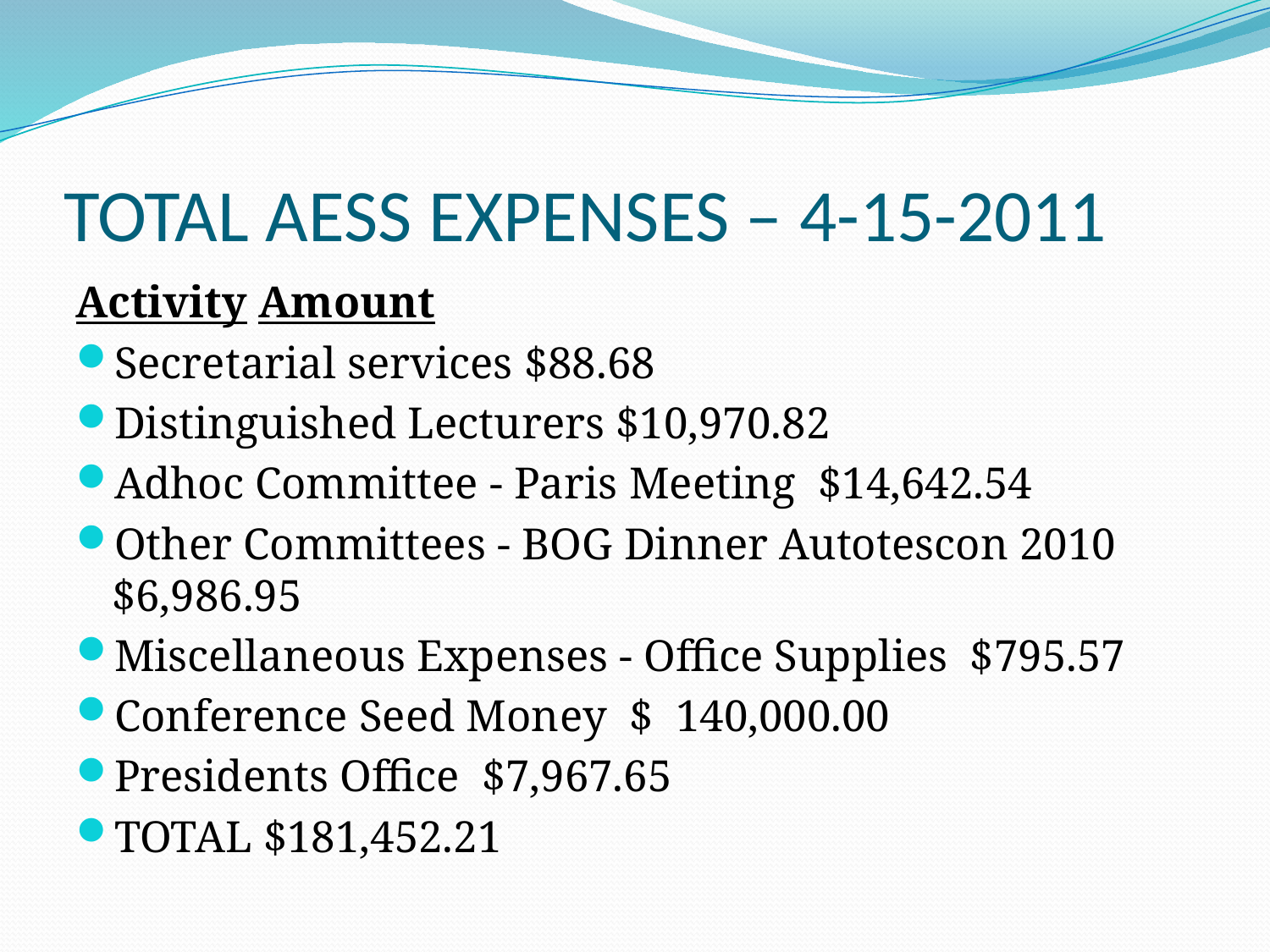

# TOTAL AESS EXPENSES – 4-15-2011
Activity Amount
Secretarial services $88.68
Distinguished Lecturers $10,970.82
Adhoc Committee - Paris Meeting  $14,642.54
Other Committees - BOG Dinner Autotescon 2010 $6,986.95
Miscellaneous Expenses - Office Supplies  $795.57
Conference Seed Money  $  140,000.00
Presidents Office  $7,967.65
TOTAL $181,452.21